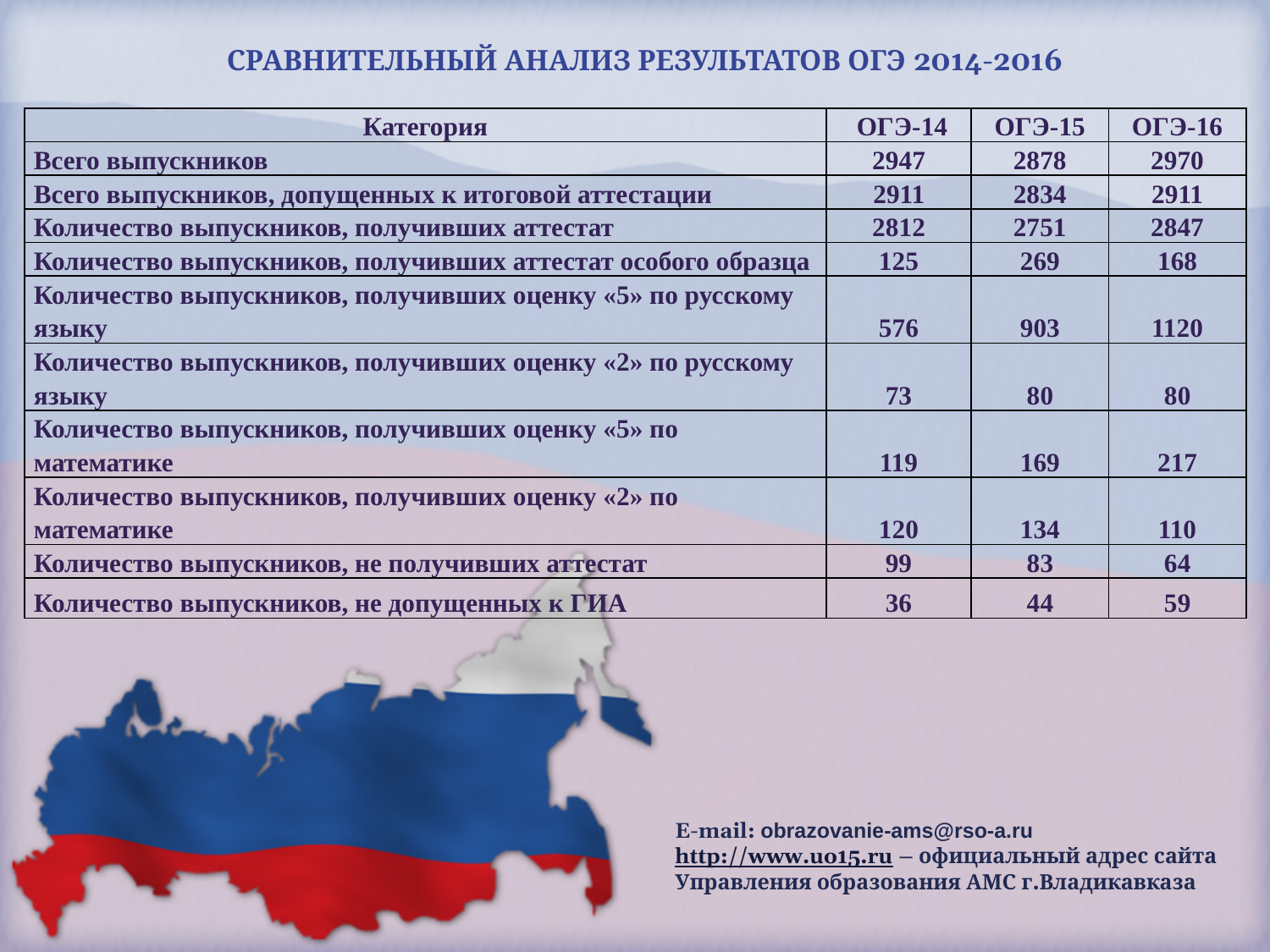

СРАВНИТЕЛЬНЫЙ АНАЛИЗ РЕЗУЛЬТАТОВ ОГЭ 2014-2016

| Категория | ОГЭ-14 | ОГЭ-15 | ОГЭ-16 |
| --- | --- | --- | --- |
| Всего выпускников | 2947 | 2878 | 2970 |
| Всего выпускников, допущенных к итоговой аттестации | 2911 | 2834 | 2911 |
| Количество выпускников, получивших аттестат | 2812 | 2751 | 2847 |
| Количество выпускников, получивших аттестат особого образца | 125 | 269 | 168 |
| Количество выпускников, получивших оценку «5» по русскому языку | 576 | 903 | 1120 |
| Количество выпускников, получивших оценку «2» по русскому языку | 73 | 80 | 80 |
| Количество выпускников, получивших оценку «5» по математике | 119 | 169 | 217 |
| Количество выпускников, получивших оценку «2» по математике | 120 | 134 | 110 |
| Количество выпускников, не получивших аттестат | 99 | 83 | 64 |
| Количество выпускников, не допущенных к ГИА | 36 | 44 | 59 |
E-mail: obrazovanie-ams@rso-a.ru
http://www.uo15.ru – официальный адрес сайта Управления образования АМС г.Владикавказа